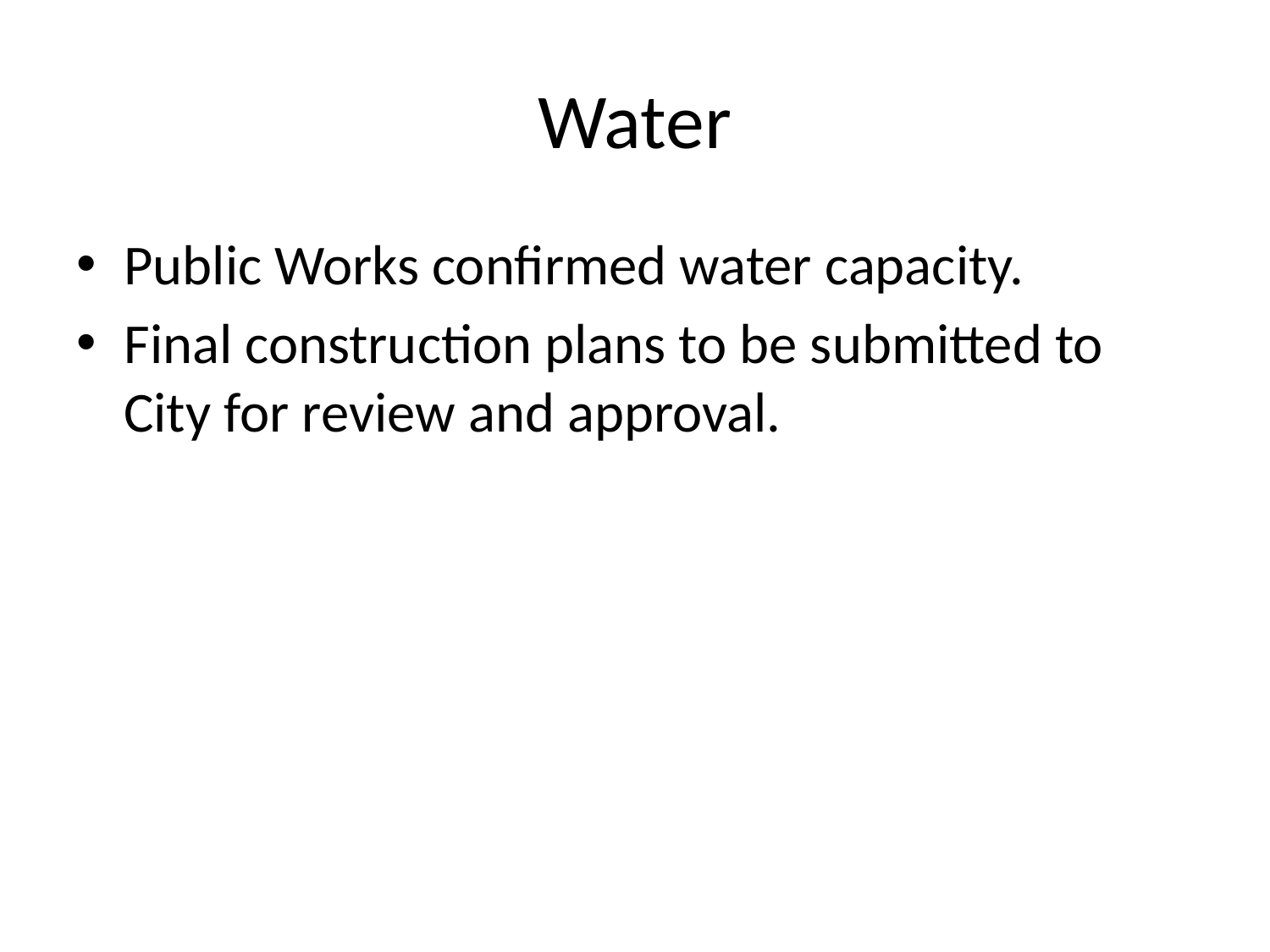

# Water
Public Works confirmed water capacity.
Final construction plans to be submitted to City for review and approval.